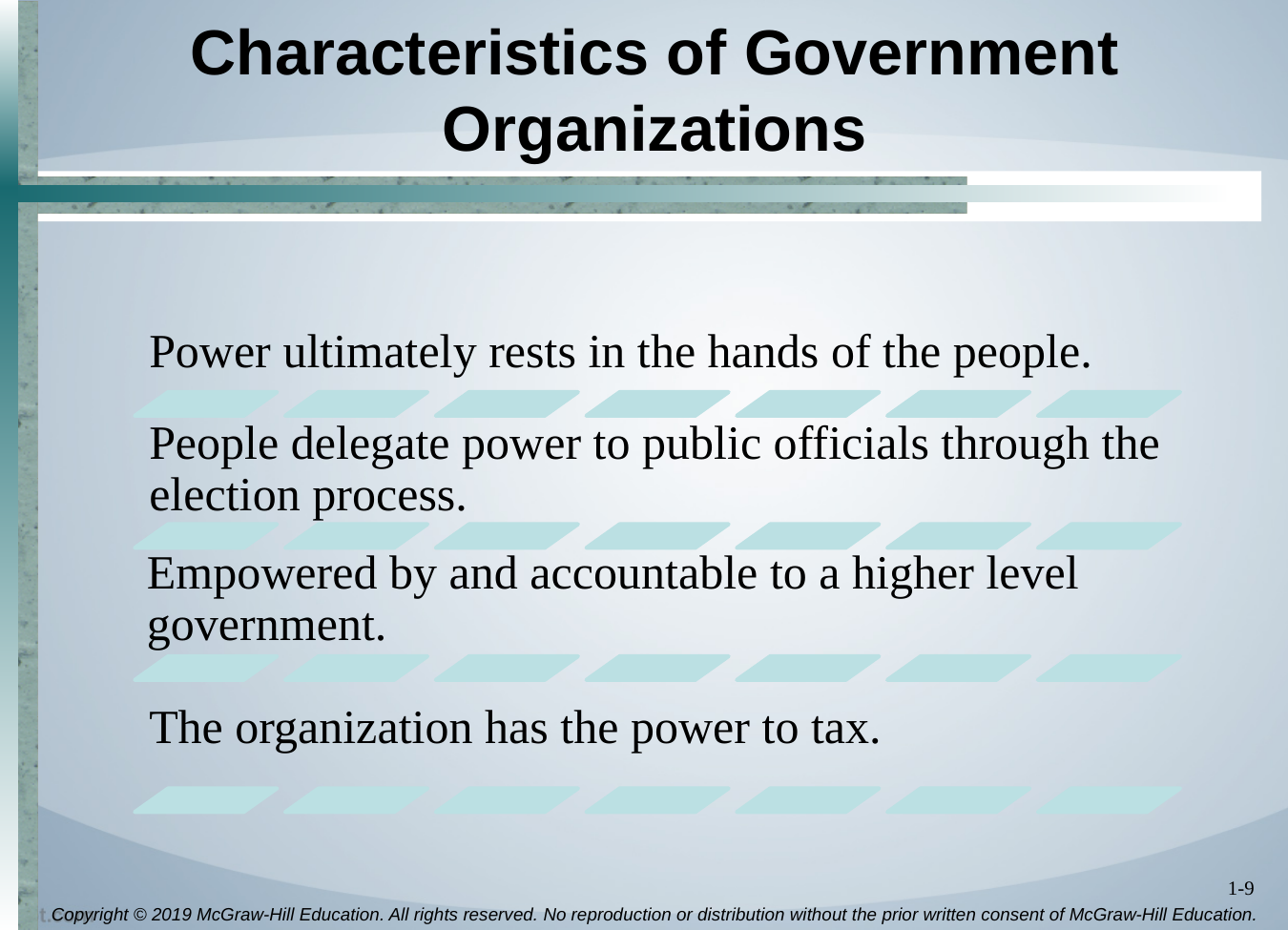

# Characteristics of Government Organizations

Power ultimately rests in the hands of the people.

People delegate power to public officials through the election process.

Empowered by and accountable to a higher level government.

The organization has the power to tax.